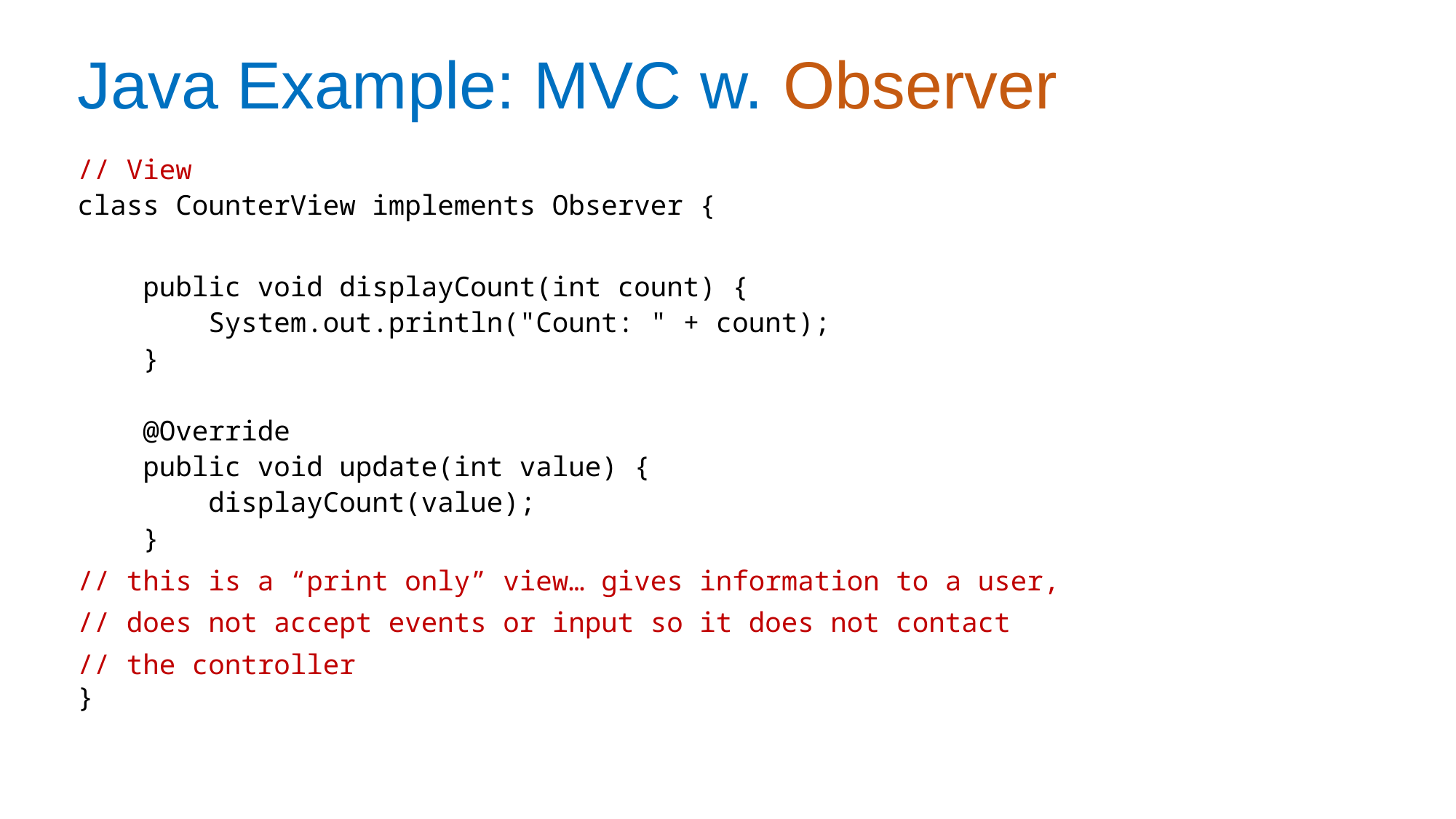

# Java Example: MVC w. Observer
// View
class CounterView implements Observer {
    public void displayCount(int count) {
        System.out.println("Count: " + count);
    }
    @Override
    public void update(int value) {
        displayCount(value);
    }
// this is a “print only” view… gives information to a user,
// does not accept events or input so it does not contact
// the controller
}